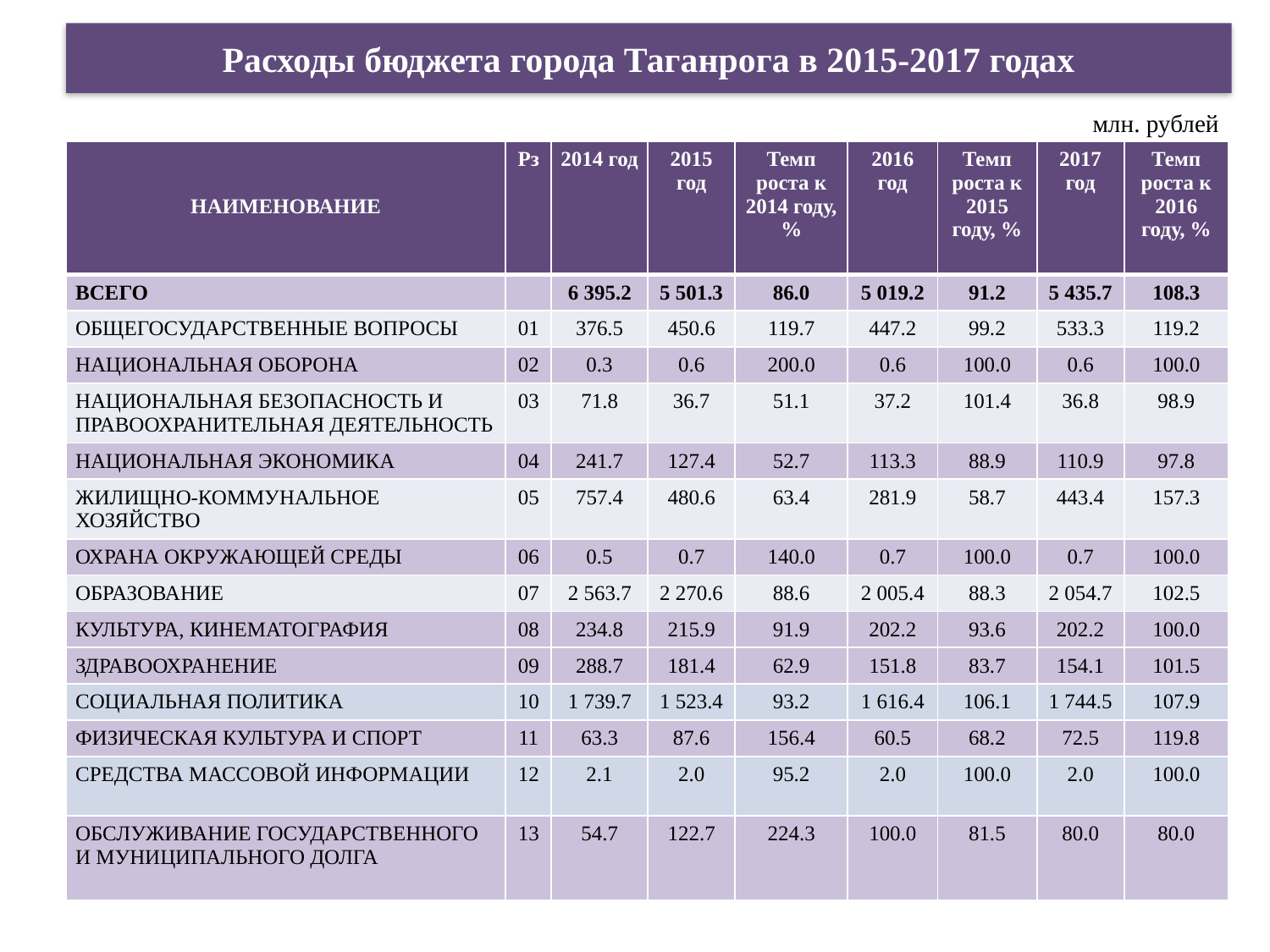

# Расходы бюджета города Таганрога в 2015-2017 годах
млн. рублей
| НАИМЕНОВАНИЕ | Рз | 2014 год | 2015 год | Темп роста к 2014 году, % | 2016 год | Темп роста к 2015 году, % | 2017 год | Темп роста к 2016 году, % |
| --- | --- | --- | --- | --- | --- | --- | --- | --- |
| ВСЕГО |  | 6 395.2 | 5 501.3 | 86.0 | 5 019.2 | 91.2 | 5 435.7 | 108.3 |
| ОБЩЕГОСУДАРСТВЕННЫЕ ВОПРОСЫ | 01 | 376.5 | 450.6 | 119.7 | 447.2 | 99.2 | 533.3 | 119.2 |
| НАЦИОНАЛЬНАЯ ОБОРОНА | 02 | 0.3 | 0.6 | 200.0 | 0.6 | 100.0 | 0.6 | 100.0 |
| НАЦИОНАЛЬНАЯ БЕЗОПАСНОСТЬ И ПРАВООХРАНИТЕЛЬНАЯ ДЕЯТЕЛЬНОСТЬ | 03 | 71.8 | 36.7 | 51.1 | 37.2 | 101.4 | 36.8 | 98.9 |
| НАЦИОНАЛЬНАЯ ЭКОНОМИКА | 04 | 241.7 | 127.4 | 52.7 | 113.3 | 88.9 | 110.9 | 97.8 |
| ЖИЛИЩНО-КОММУНАЛЬНОЕ ХОЗЯЙСТВО | 05 | 757.4 | 480.6 | 63.4 | 281.9 | 58.7 | 443.4 | 157.3 |
| ОХРАНА ОКРУЖАЮЩЕЙ СРЕДЫ | 06 | 0.5 | 0.7 | 140.0 | 0.7 | 100.0 | 0.7 | 100.0 |
| ОБРАЗОВАНИЕ | 07 | 2 563.7 | 2 270.6 | 88.6 | 2 005.4 | 88.3 | 2 054.7 | 102.5 |
| КУЛЬТУРА, КИНЕМАТОГРАФИЯ | 08 | 234.8 | 215.9 | 91.9 | 202.2 | 93.6 | 202.2 | 100.0 |
| ЗДРАВООХРАНЕНИЕ | 09 | 288.7 | 181.4 | 62.9 | 151.8 | 83.7 | 154.1 | 101.5 |
| СОЦИАЛЬНАЯ ПОЛИТИКА | 10 | 1 739.7 | 1 523.4 | 93.2 | 1 616.4 | 106.1 | 1 744.5 | 107.9 |
| ФИЗИЧЕСКАЯ КУЛЬТУРА И СПОРТ | 11 | 63.3 | 87.6 | 156.4 | 60.5 | 68.2 | 72.5 | 119.8 |
| СРЕДСТВА МАССОВОЙ ИНФОРМАЦИИ | 12 | 2.1 | 2.0 | 95.2 | 2.0 | 100.0 | 2.0 | 100.0 |
| ОБСЛУЖИВАНИЕ ГОСУДАРСТВЕННОГО И МУНИЦИПАЛЬНОГО ДОЛГА | 13 | 54.7 | 122.7 | 224.3 | 100.0 | 81.5 | 80.0 | 80.0 |